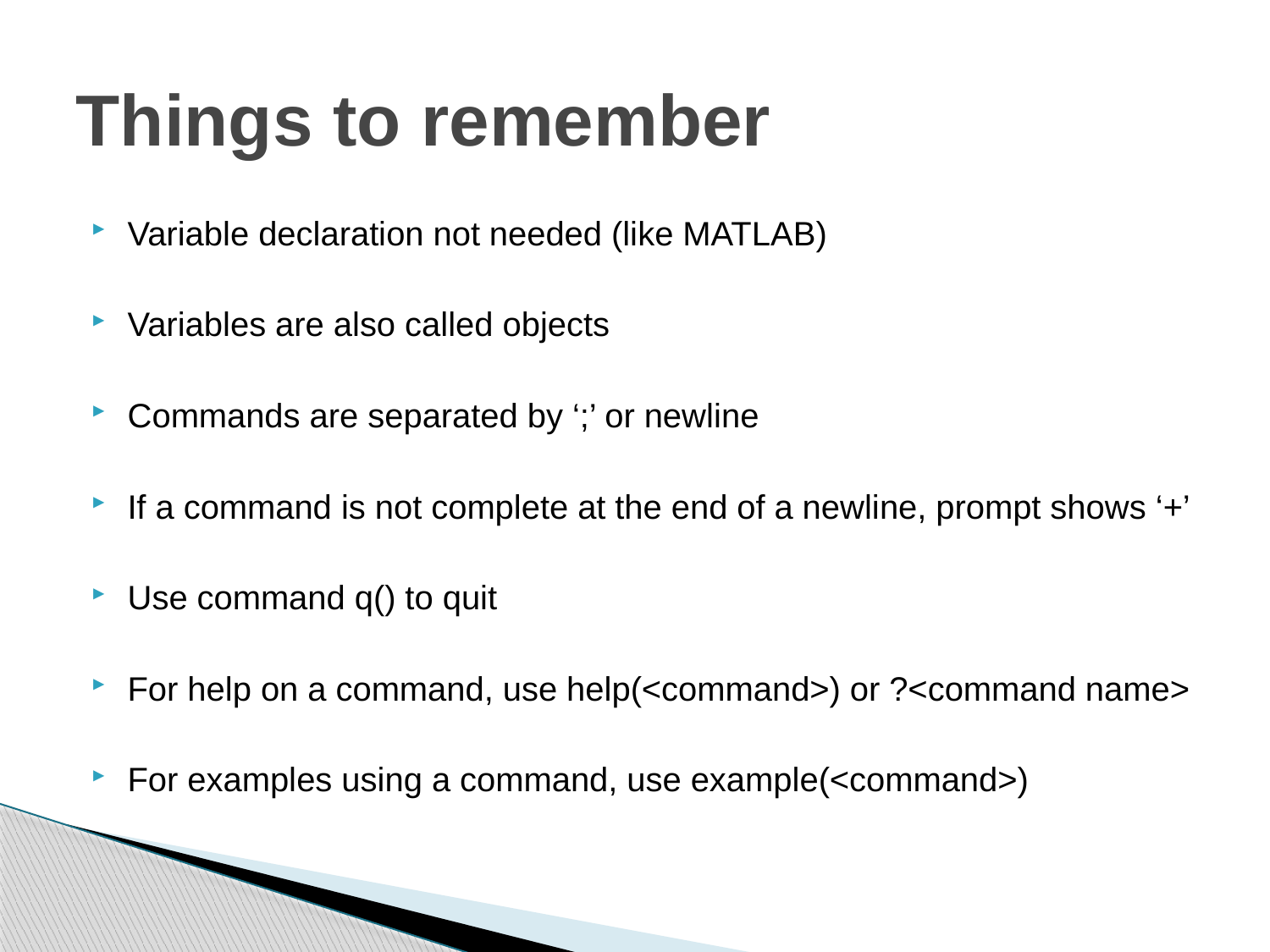

# Things to remember
Variable declaration not needed (like MATLAB)

Variables are also called objects

Commands are separated by ‘;’ or newline

If a command is not complete at the end of a newline, prompt shows ‘+’

Use command q() to quit

For help on a command, use help(<command>) or ?<command name>

For examples using a command, use example(<command>)